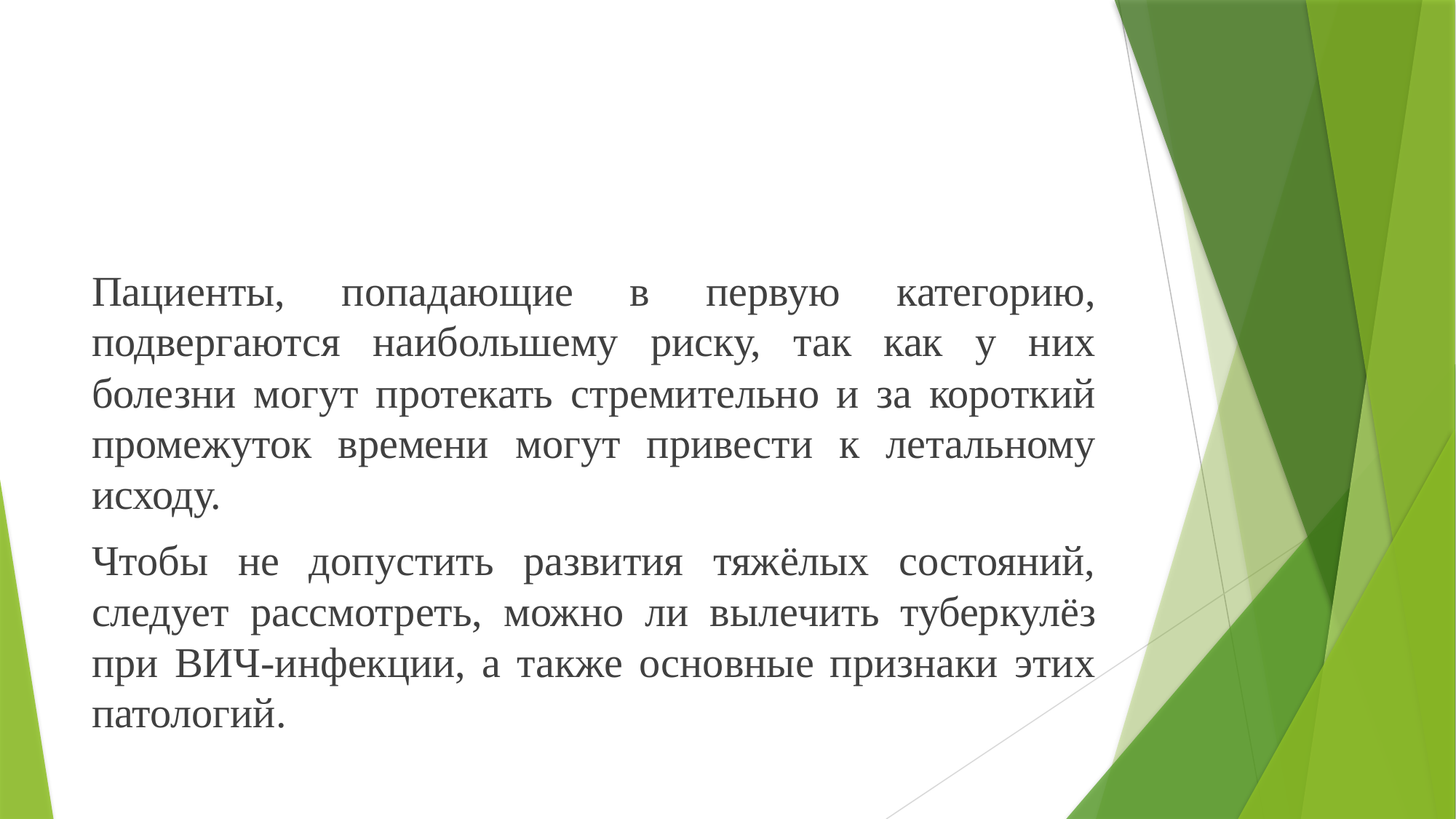

#
Пациенты, попадающие в первую категорию, подвергаются наибольшему риску, так как у них болезни могут протекать стремительно и за короткий промежуток времени могут привести к летальному исходу.
Чтобы не допустить развития тяжёлых состояний, следует рассмотреть, можно ли вылечить туберкулёз при ВИЧ-инфекции, а также основные признаки этих патологий.